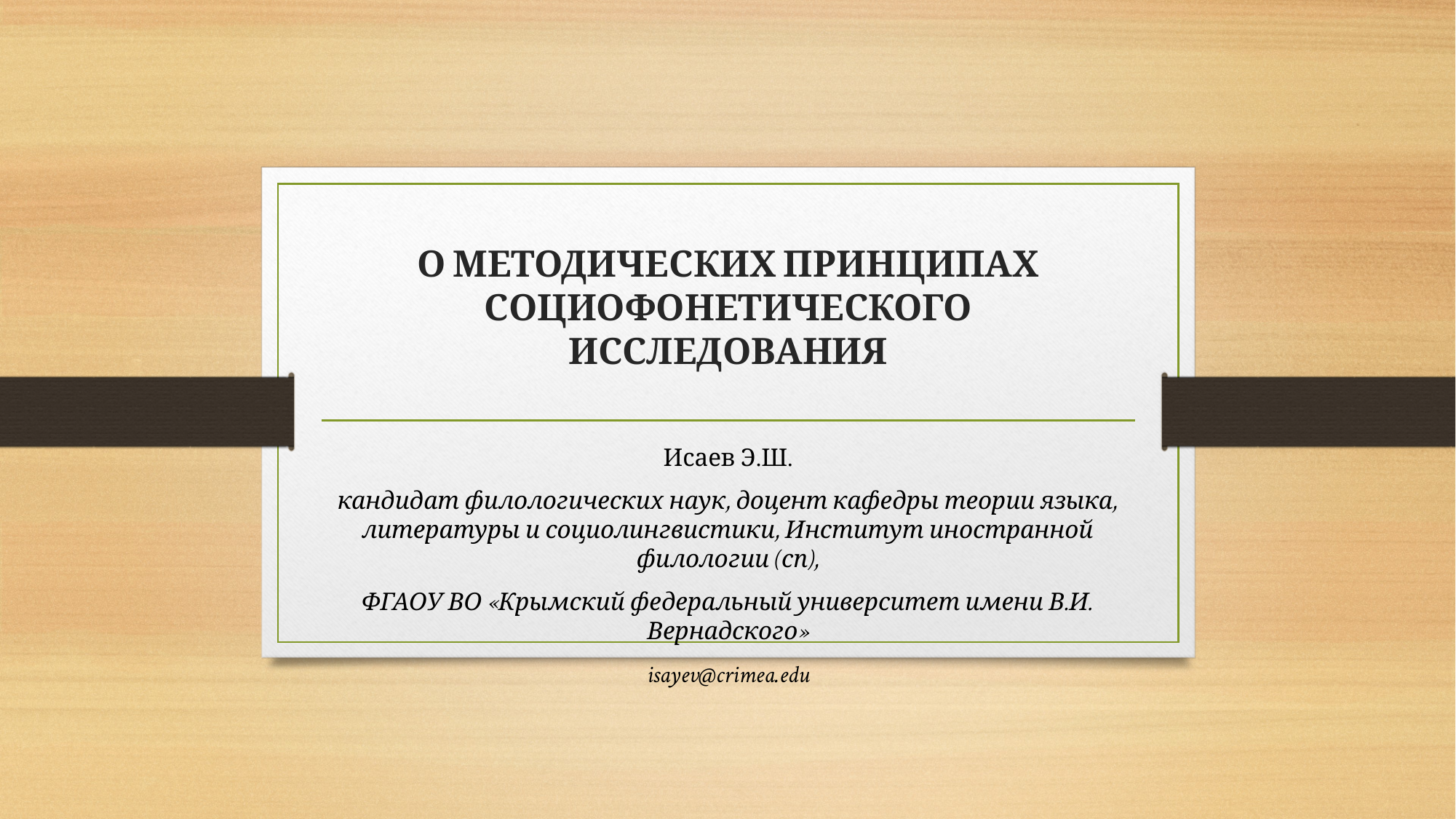

# О МЕТОДИЧЕСКИХ ПРИНЦИПАХ СОЦИОФОНЕТИЧЕСКОГО ИССЛЕДОВАНИЯ
Исаев Э.Ш.
кандидат филологических наук, доцент кафедры теории языка, литературы и социолингвистики, Институт иностранной филологии (сп),
ФГАОУ ВО «Крымский федеральный университет имени В.И. Вернадского»
isayev@crimea.edu